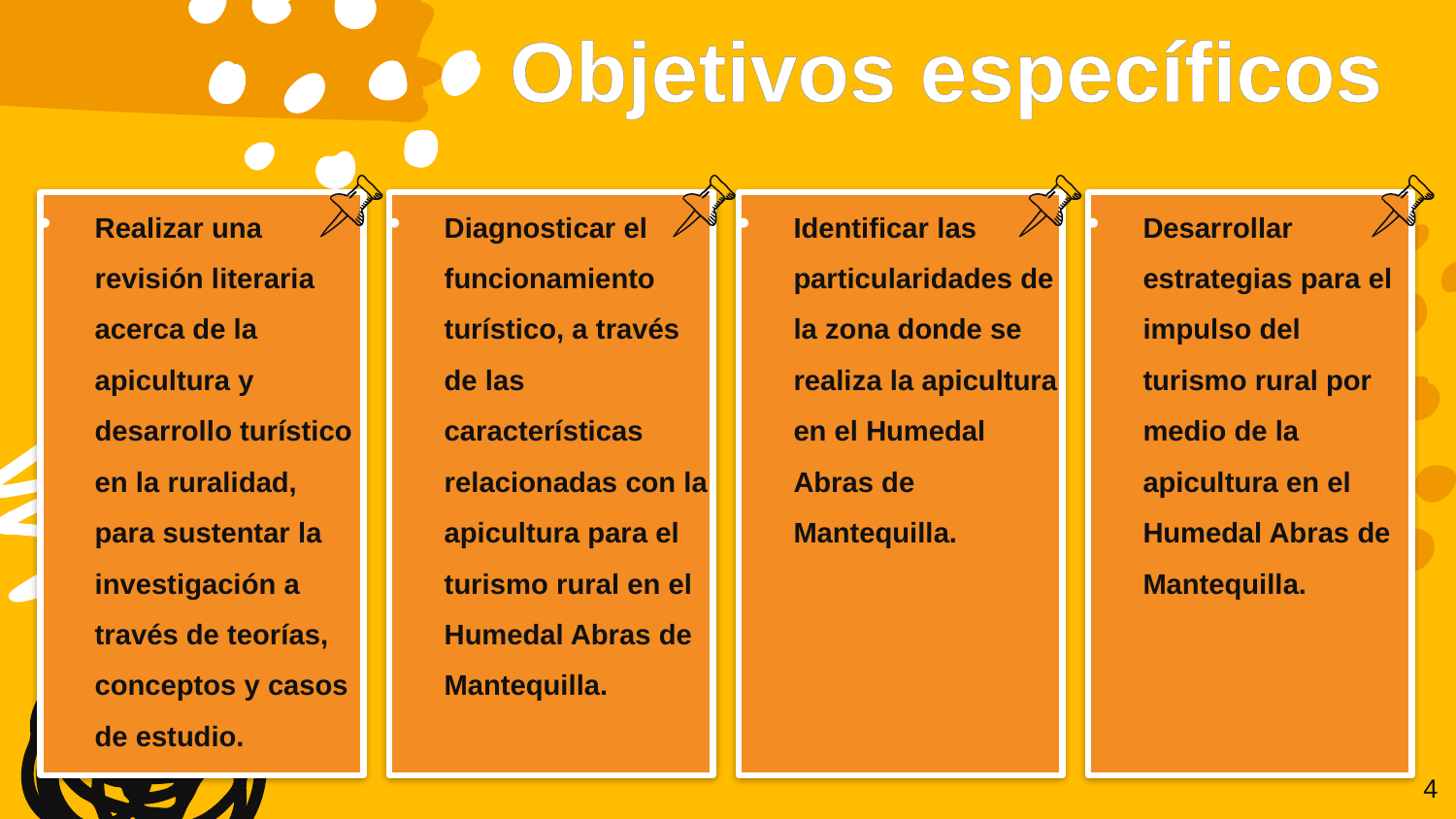

# Objetivos específicos

Desarrollar estrategias para el impulso del turismo rural por medio de la apicultura en el Humedal Abras de Mantequilla.

Realizar una revisión literaria acerca de la apicultura y desarrollo turístico en la ruralidad, para sustentar la investigación a través de teorías, conceptos y casos de estudio.
Diagnosticar el funcionamiento turístico, a través de las características relacionadas con la apicultura para el turismo rural en el Humedal Abras de Mantequilla.
Identificar las particularidades de la zona donde se realiza la apicultura en el Humedal Abras de Mantequilla.

4